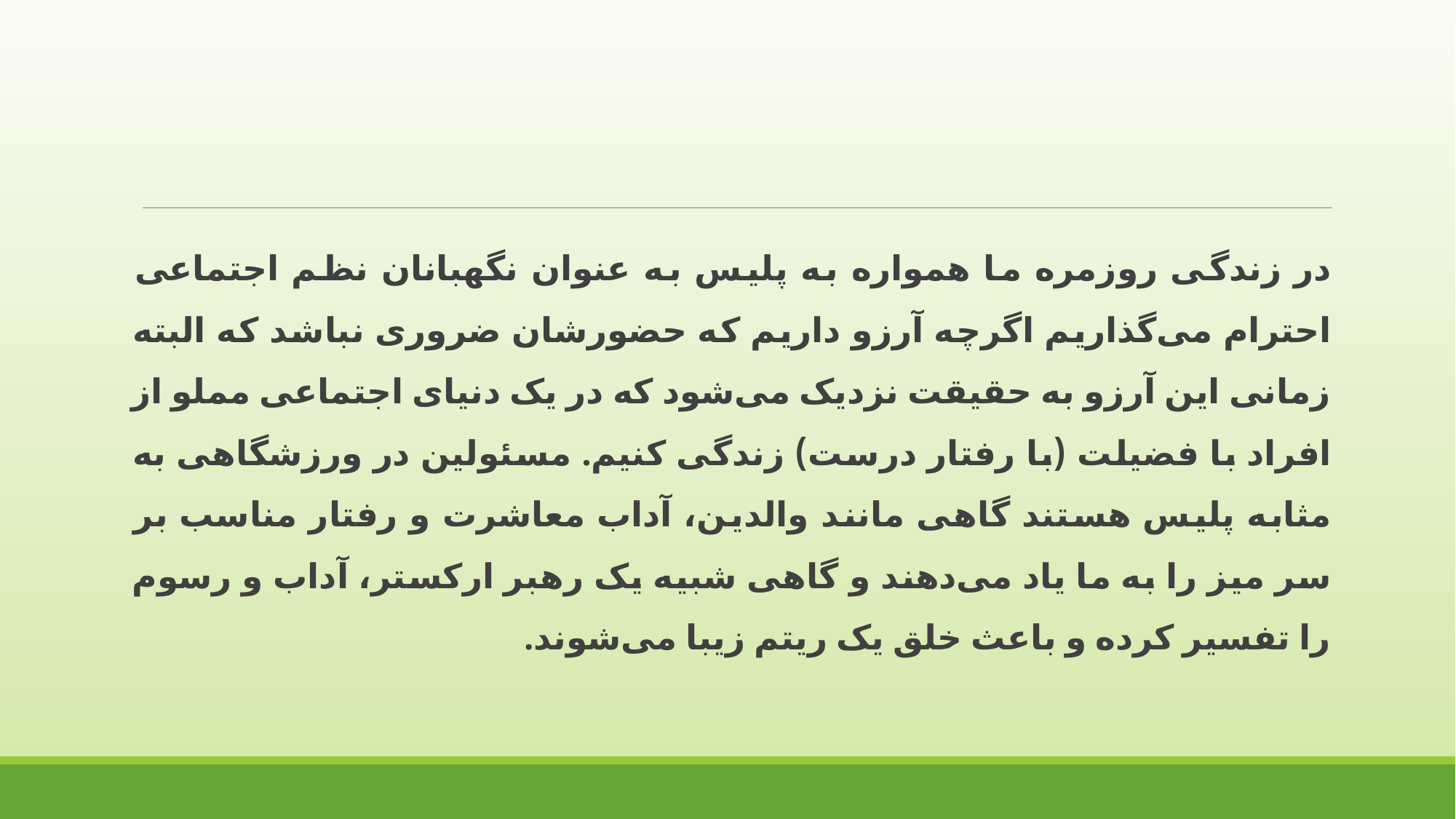

در زندگی روزمره ما همواره به پلیس به عنوان نگهبانان نظم اجتماعی احترام می‌گذاریم اگرچه آرزو داریم که حضورشان ضروری نباشد که البته زمانی این آرزو به حقیقت نزدیک می‌شود که در یک دنیای اجتماعی مملو از افراد با فضیلت (با رفتار درست) زندگی کنیم. مسئولین در ورزشگاهی به مثابه پلیس هستند گاهی مانند والدین، آداب معاشرت و رفتار مناسب بر سر میز را به ما یاد می‌دهند و گاهی شبیه یک رهبر ارکستر، آداب و رسوم را تفسیر کرده و باعث خلق یک ریتم زیبا می‌شوند.